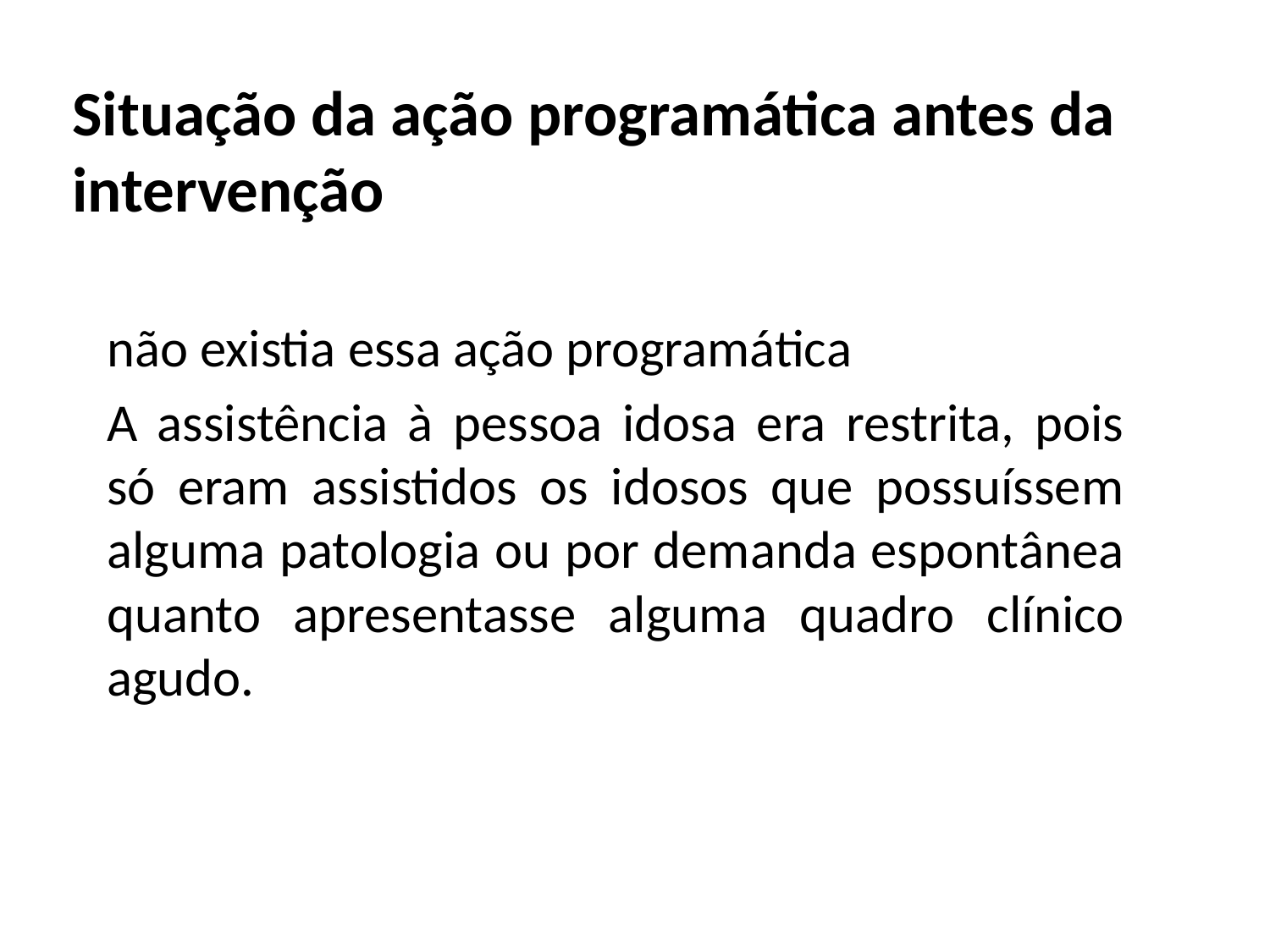

# Situação da ação programática antes da intervenção
não existia essa ação programática
A assistência à pessoa idosa era restrita, pois só eram assistidos os idosos que possuíssem alguma patologia ou por demanda espontânea quanto apresentasse alguma quadro clínico agudo.